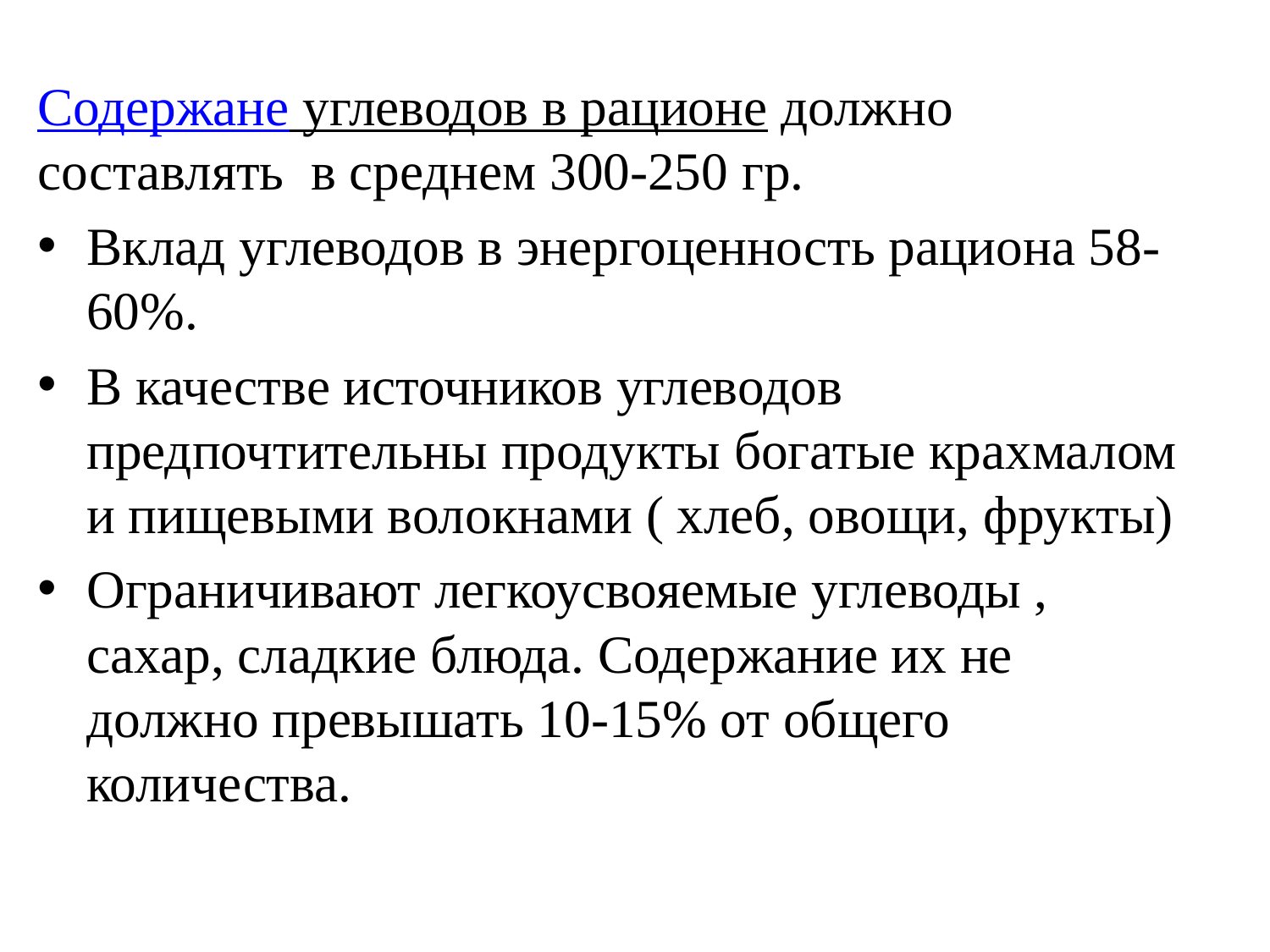

Содержане углеводов в рационе должно составлять  в среднем 300-250 гр.
Вклад углеводов в энергоценность рациона 58-60%.
В качестве источников углеводов предпочтительны продукты богатые крахмалом и пищевыми волокнами ( хлеб, овощи, фрукты)
Ограничивают легкоусвояемые углеводы , сахар, сладкие блюда. Содержание их не должно превышать 10-15% от общего количества.